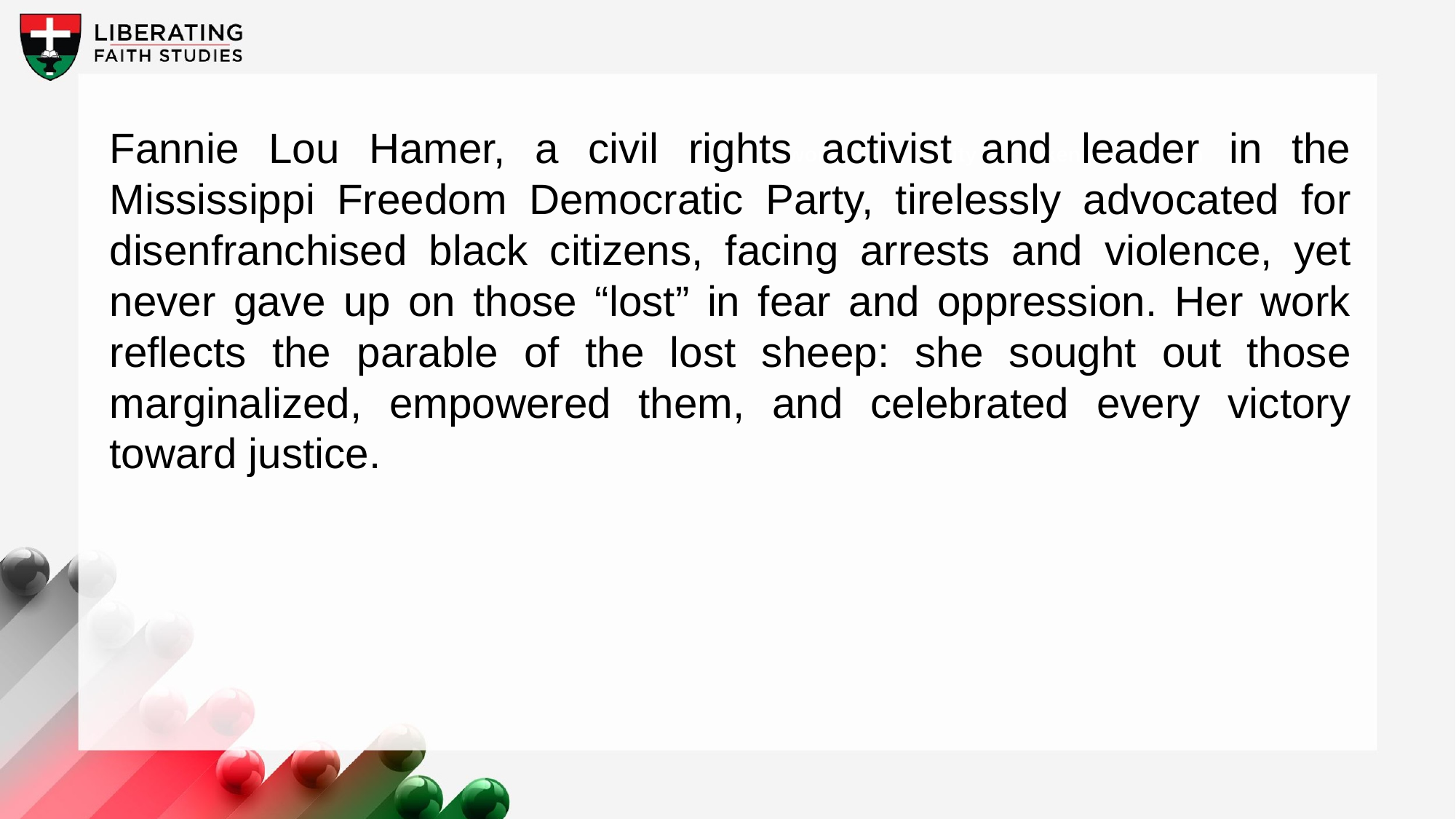

Fannie Lou Hamer, a civil rights activist and leader in the Mississippi Freedom Democratic Party, tirelessly advocated for disenfranchised black citizens, facing arrests and violence, yet never gave up on those “lost” in fear and oppression. Her work reflects the parable of the lost sheep: she sought out those marginalized, empowered them, and celebrated every victory toward justice.
A wonderful serenity has taken possession